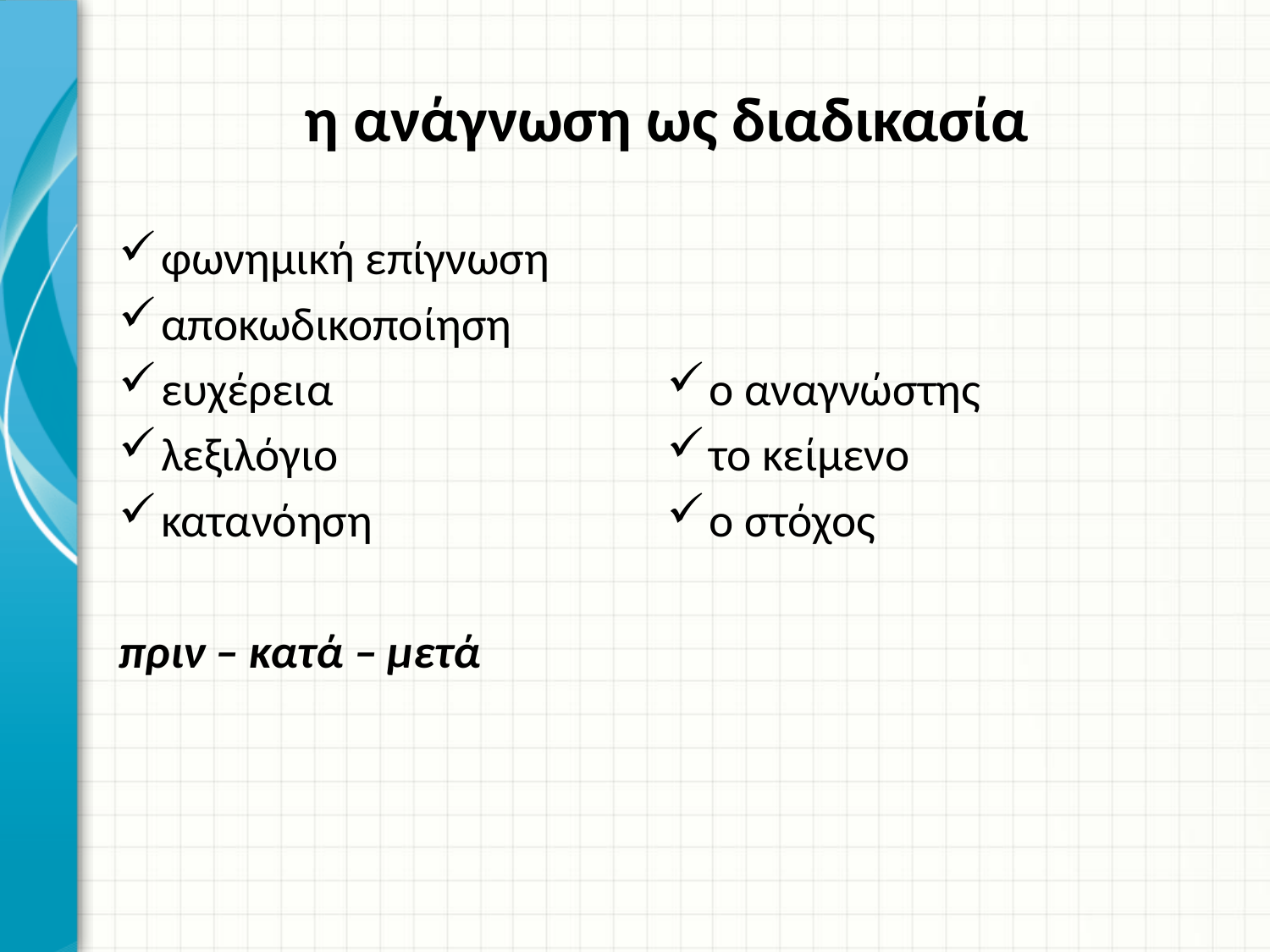

# η ανάγνωση ως διαδικασία
φωνημική επίγνωση
αποκωδικοποίηση
ευχέρεια
λεξιλόγιο
κατανόηση

πριν – κατά – μετά

ο αναγνώστης
το κείμενο
ο στόχος